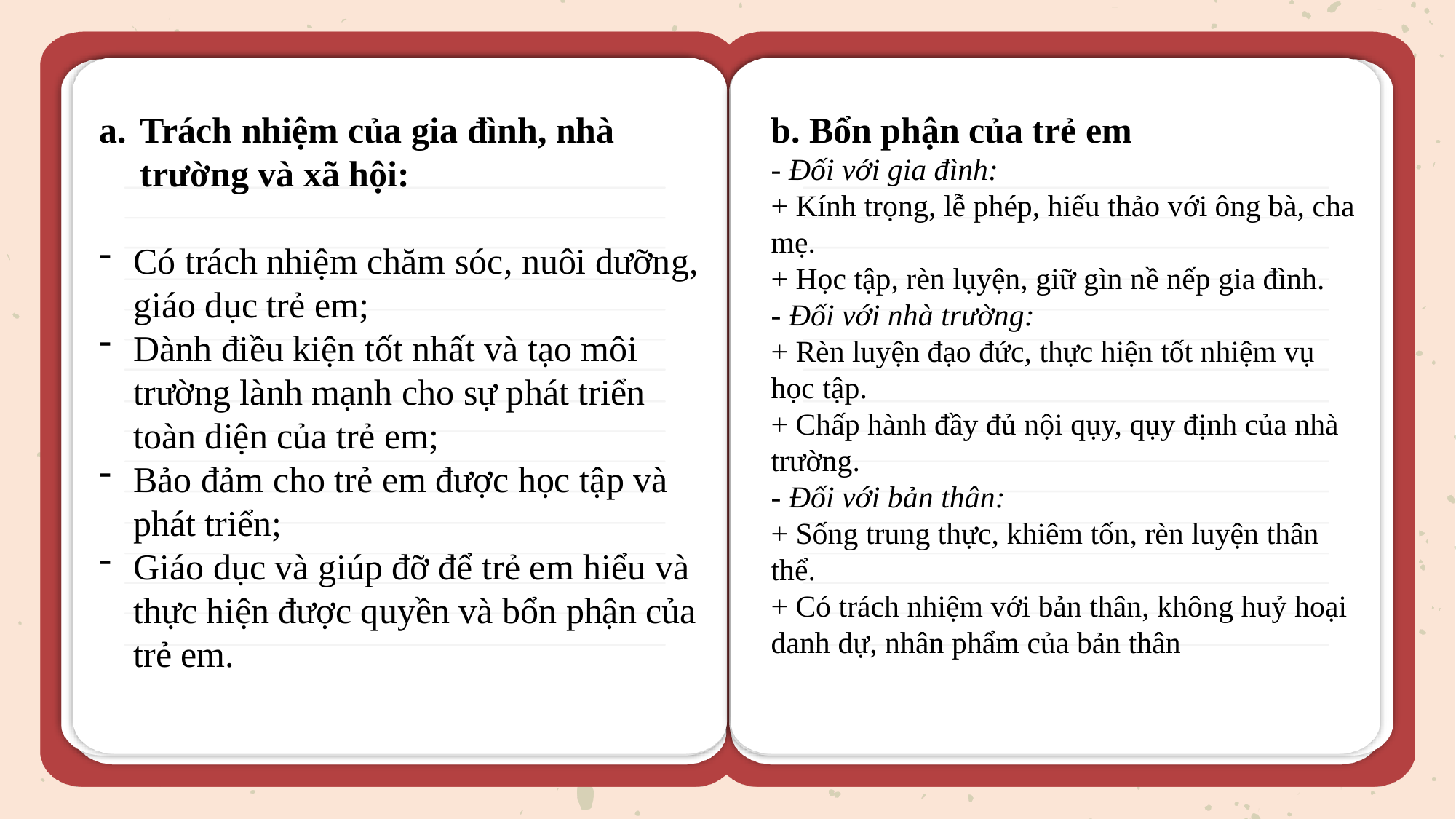

Trách nhiệm của gia đình, nhà trường và xã hội:

Có trách nhiệm chăm sóc, nuôi dưỡng, giáo dục trẻ em;
Dành điều kiện tốt nhất và tạo môi trường lành mạnh cho sự phát triển toàn diện của trẻ em;
Bảo đảm cho trẻ em được học tập và phát triển;
Giáo dục và giúp đỡ để trẻ em hiểu và thực hiện được quyền và bổn phận của trẻ em.
b. Bổn phận của trẻ em
- Đối với gia đình:
+ Kính trọng, lễ phép, hiếu thảo với ông bà, cha mẹ.
+ Học tập, rèn lụyện, giữ gìn nề nếp gia đình.
- Đối với nhà trường:
+ Rèn luyện đạo đức, thực hiện tốt nhiệm vụ học tập.
+ Chấp hành đầy đủ nội qụy, qụy định của nhà trường.
- Đối với bản thân:
+ Sống trung thực, khiêm tốn, rèn luyện thân thể.
+ Có trách nhiệm với bản thân, không huỷ hoại  danh dự, nhân phẩm của bản thân